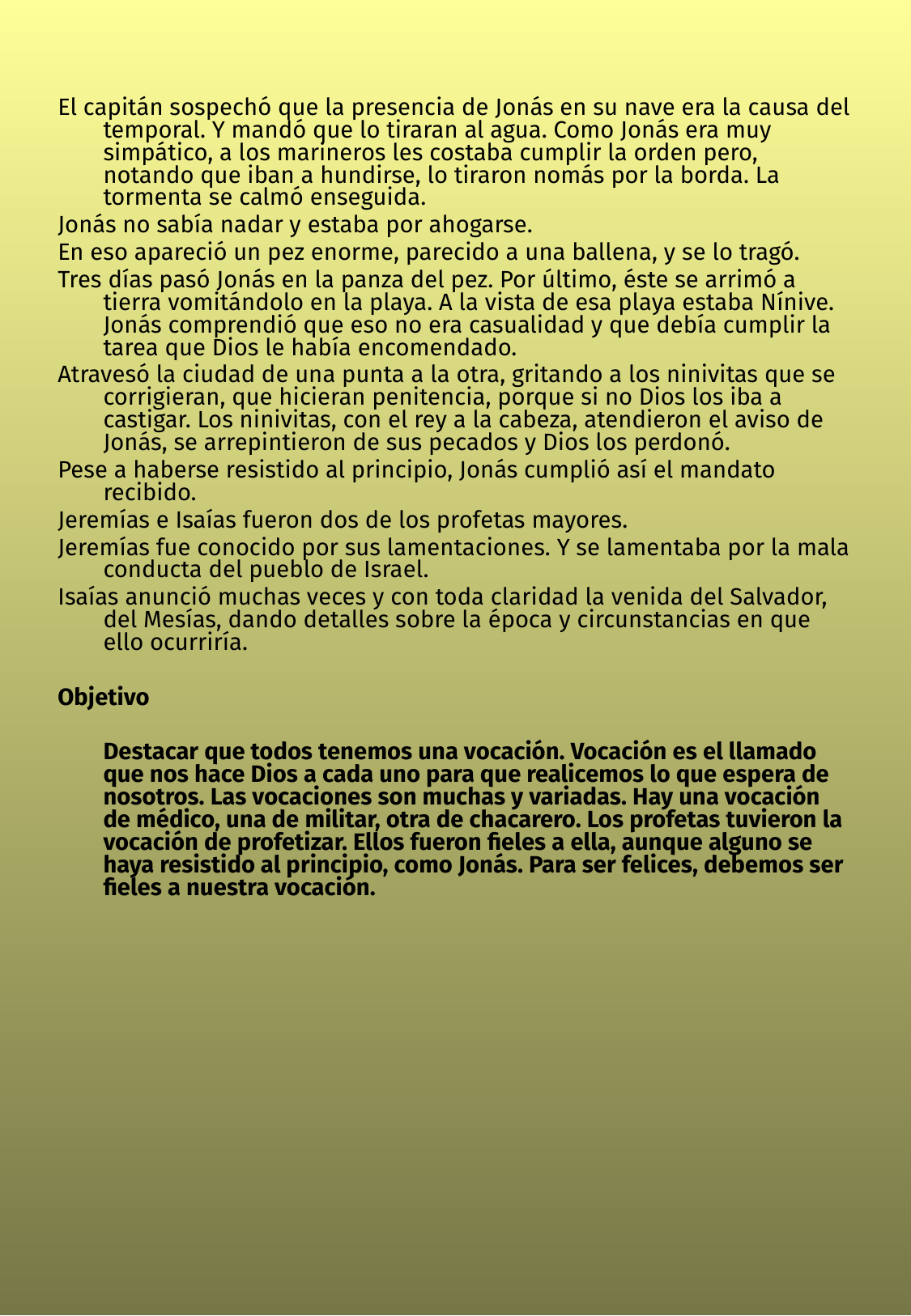

El capitán sospechó que la presencia de Jonás en su nave era la causa del temporal. Y mandó que lo tiraran al agua. Como Jonás era muy simpático, a los marineros les costaba cumplir la orden pero, notando que iban a hundirse, lo tiraron nomás por la borda. La tormenta se calmó enseguida.
Jonás no sabía nadar y estaba por ahogarse.
En eso apareció un pez enorme, parecido a una ballena, y se lo tragó.
Tres días pasó Jonás en la panza del pez. Por último, éste se arrimó a tierra vomitándolo en la playa. A la vista de esa playa estaba Nínive. Jonás comprendió que eso no era casualidad y que debía cumplir la tarea que Dios le había encomendado.
Atravesó la ciudad de una punta a la otra, gritando a los ninivitas que se corrigieran, que hicieran penitencia, porque si no Dios los iba a castigar. Los ninivitas, con el rey a la cabeza, atendieron el aviso de Jonás, se arrepintieron de sus pecados y Dios los perdonó.
Pese a haberse resistido al principio, Jonás cumplió así el mandato recibido.
Jeremías e Isaías fueron dos de los profetas mayores.
Jeremías fue conocido por sus lamentaciones. Y se lamentaba por la mala conducta del pueblo de Israel.
Isaías anunció muchas veces y con toda claridad la venida del Salvador, del Mesías, dando detalles sobre la época y circunstancias en que ello ocurriría.

Objetivo

	Destacar que todos tenemos una vocación. Vocación es el llamado que nos hace Dios a cada uno para que realicemos lo que espera de nosotros. Las vocaciones son muchas y variadas. Hay una vocación de médico, una de militar, otra de chacarero. Los profetas tuvieron la vocación de profetizar. Ellos fueron fieles a ella, aunque alguno se haya resistido al principio, como Jonás. Para ser felices, debemos ser fieles a nuestra vocación.